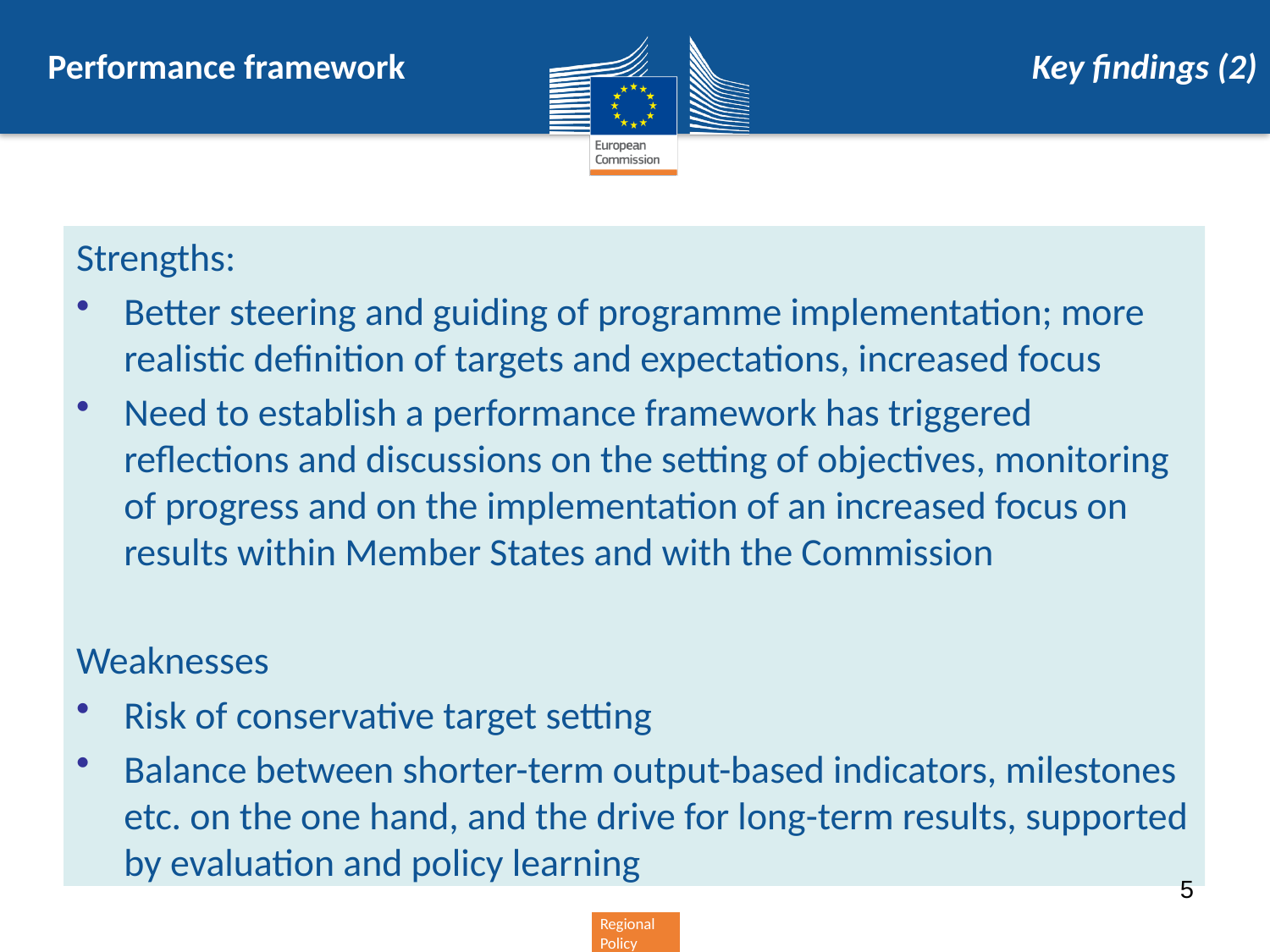

Performance framework
Key findings (2)
Strengths:
Better steering and guiding of programme implementation; more realistic definition of targets and expectations, increased focus
Need to establish a performance framework has triggered reflections and discussions on the setting of objectives, monitoring of progress and on the implementation of an increased focus on results within Member States and with the Commission

Weaknesses
Risk of conservative target setting
Balance between shorter-term output-based indicators, milestones etc. on the one hand, and the drive for long-term results, supported by evaluation and policy learning
5